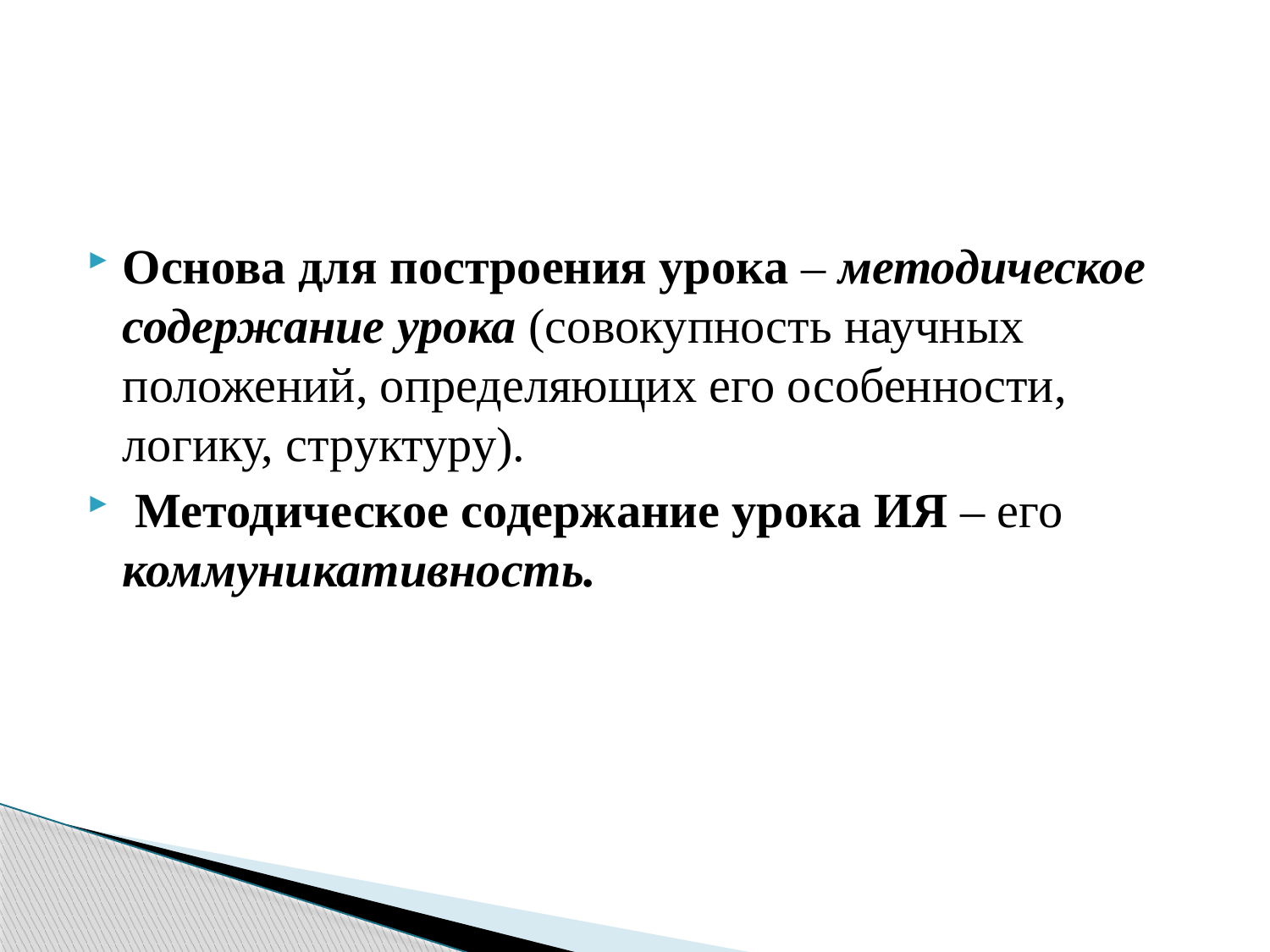

#
Основа для построения урока – методическое содержание урока (совокупность научных положений, определяющих его особенности, логику, структуру).
 Методическое содержание урока ИЯ – его коммуникативность.